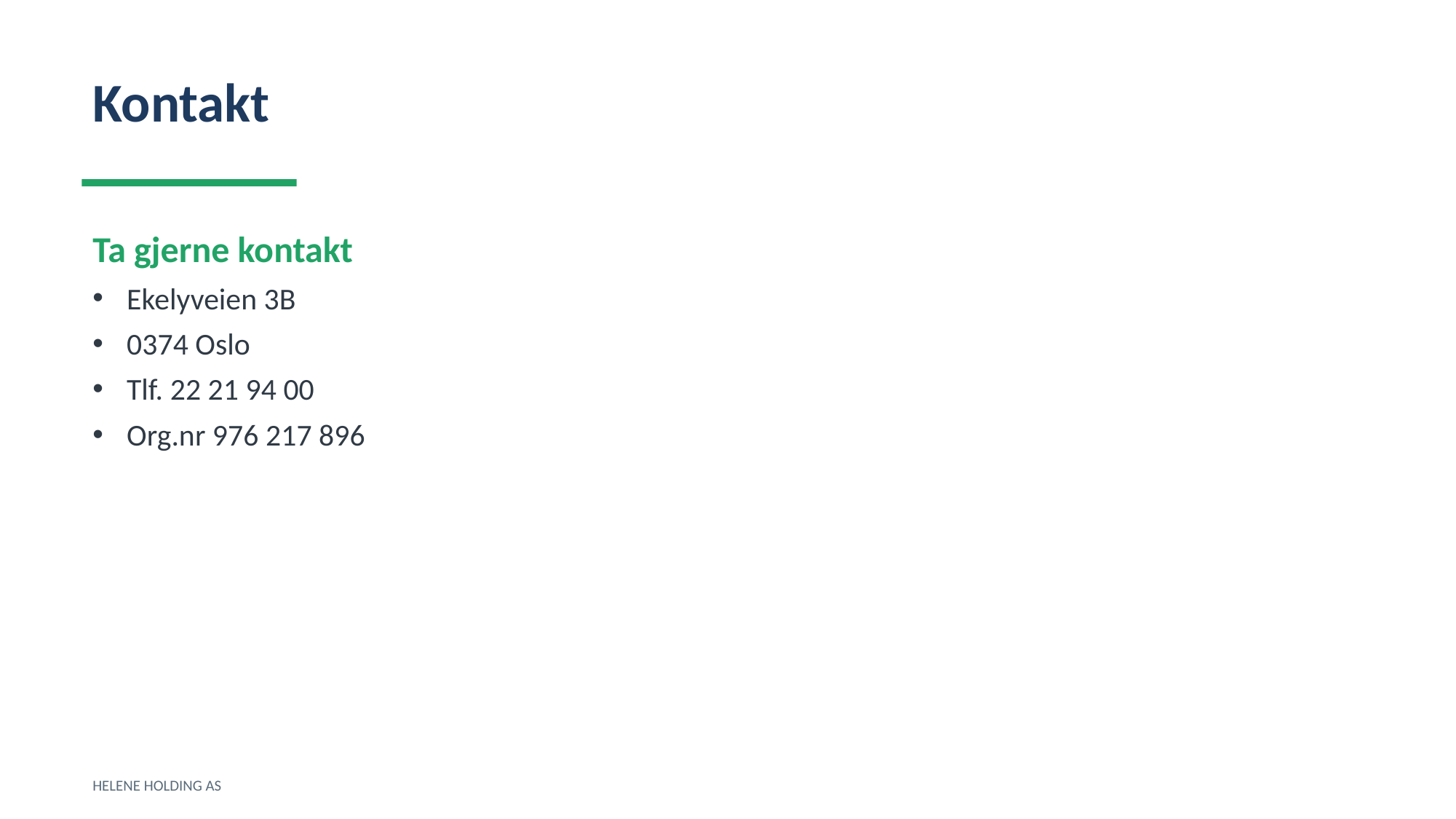

Kontakt

Ta gjerne kontakt
Ekelyveien 3B
0374 Oslo
Tlf. 22 21 94 00
Org.nr 976 217 896
HELENE HOLDING AS